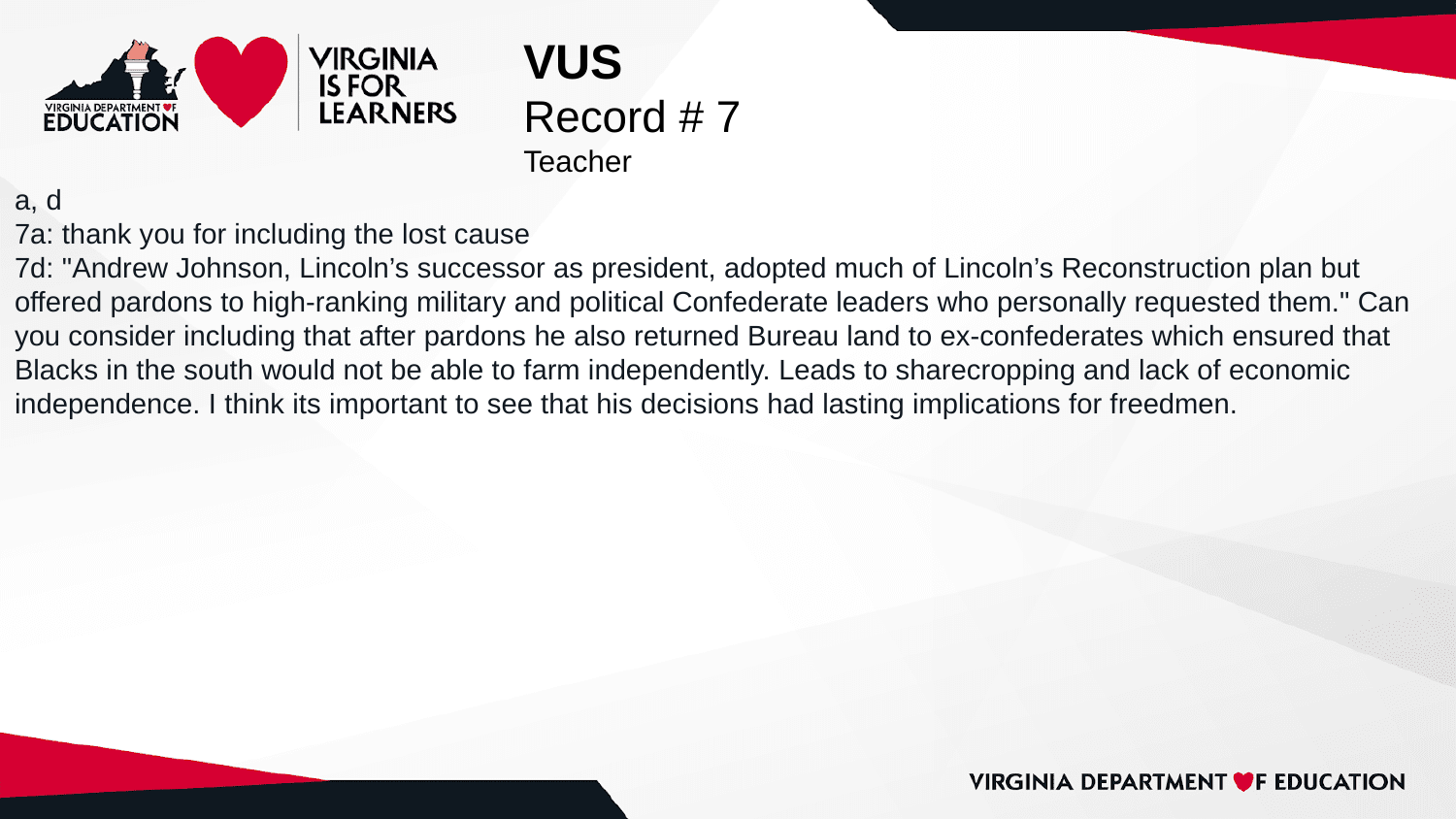

# VUS
Record # 7
Teacher
a, d
7a: thank you for including the lost cause
7d: "Andrew Johnson, Lincoln’s successor as president, adopted much of Lincoln’s Reconstruction plan but offered pardons to high-ranking military and political Confederate leaders who personally requested them." Can you consider including that after pardons he also returned Bureau land to ex-confederates which ensured that Blacks in the south would not be able to farm independently. Leads to sharecropping and lack of economic independence. I think its important to see that his decisions had lasting implications for freedmen.